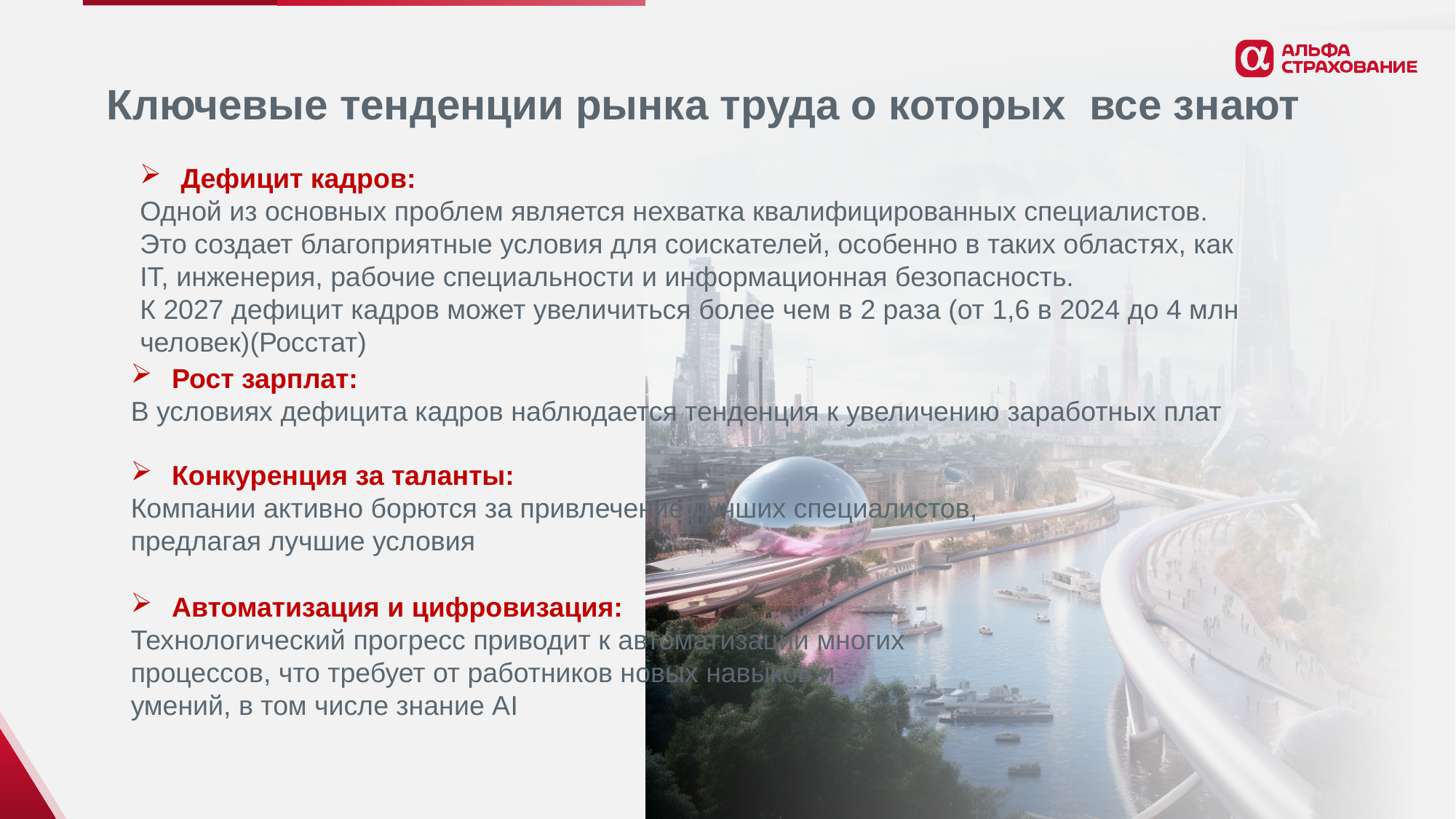

# Ключевые тенденции рынка труда о которых  все знают

Дефицит кадров:
Одной из основных проблем является нехватка квалифицированных специалистов.
Это создает благоприятные условия для соискателей, особенно в таких областях, как IT, инженерия, рабочие специальности и информационная безопасность.
К 2027 дефицит кадров может увеличиться более чем в 2 раза (от 1,6 в 2024 до 4 млн человек)(Росстат)

Рост зарплат:
В условиях дефицита кадров наблюдается тенденция к увеличению заработных плат
Конкуренция за таланты:
Компании активно борются за привлечение лучших специалистов, предлагая лучшие условия
Автоматизация и цифровизация:
Технологический прогресс приводит к автоматизации многих процессов, что требует от работников новых навыков и умений, в том числе знание АI